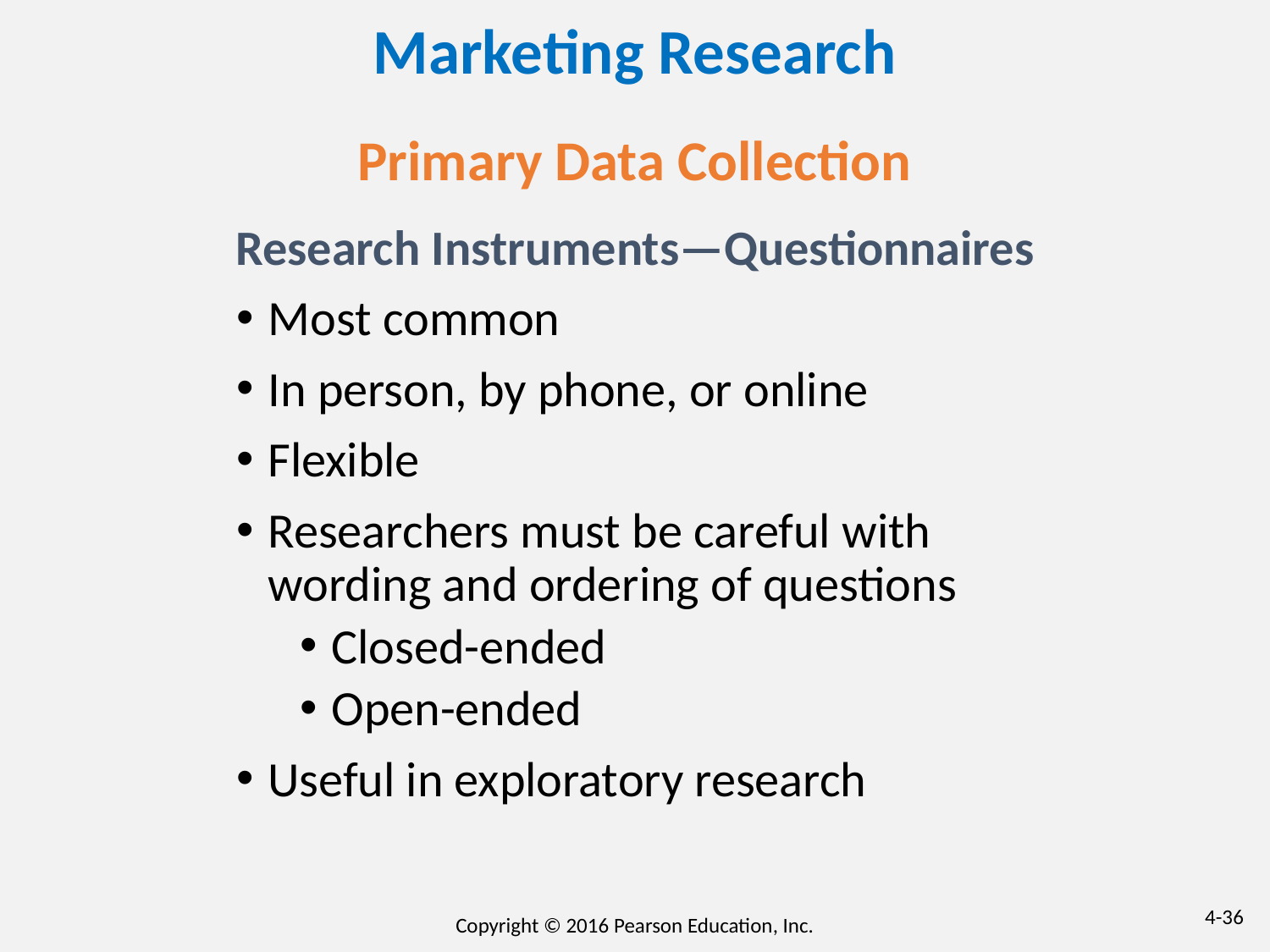

Marketing Research
Primary Data Collection
Research Instruments—Questionnaires
Most common
In person, by phone, or online
Flexible
Researchers must be careful with wording and ordering of questions
Closed-ended
Open-ended
Useful in exploratory research

4-36
Copyright © 2016 Pearson Education, Inc.